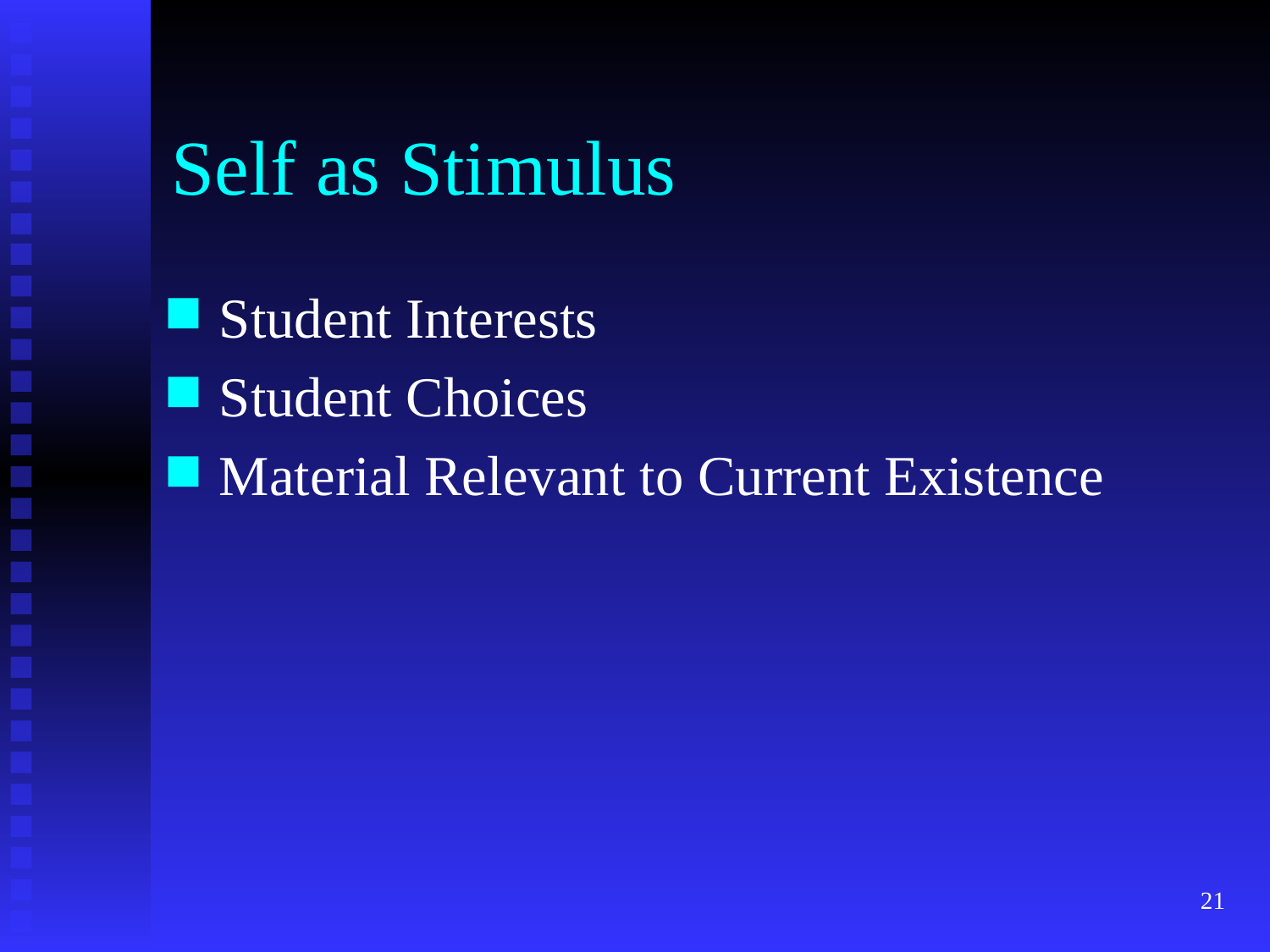

# Self as Stimulus
Student Interests
Student Choices
Material Relevant to Current Existence
21